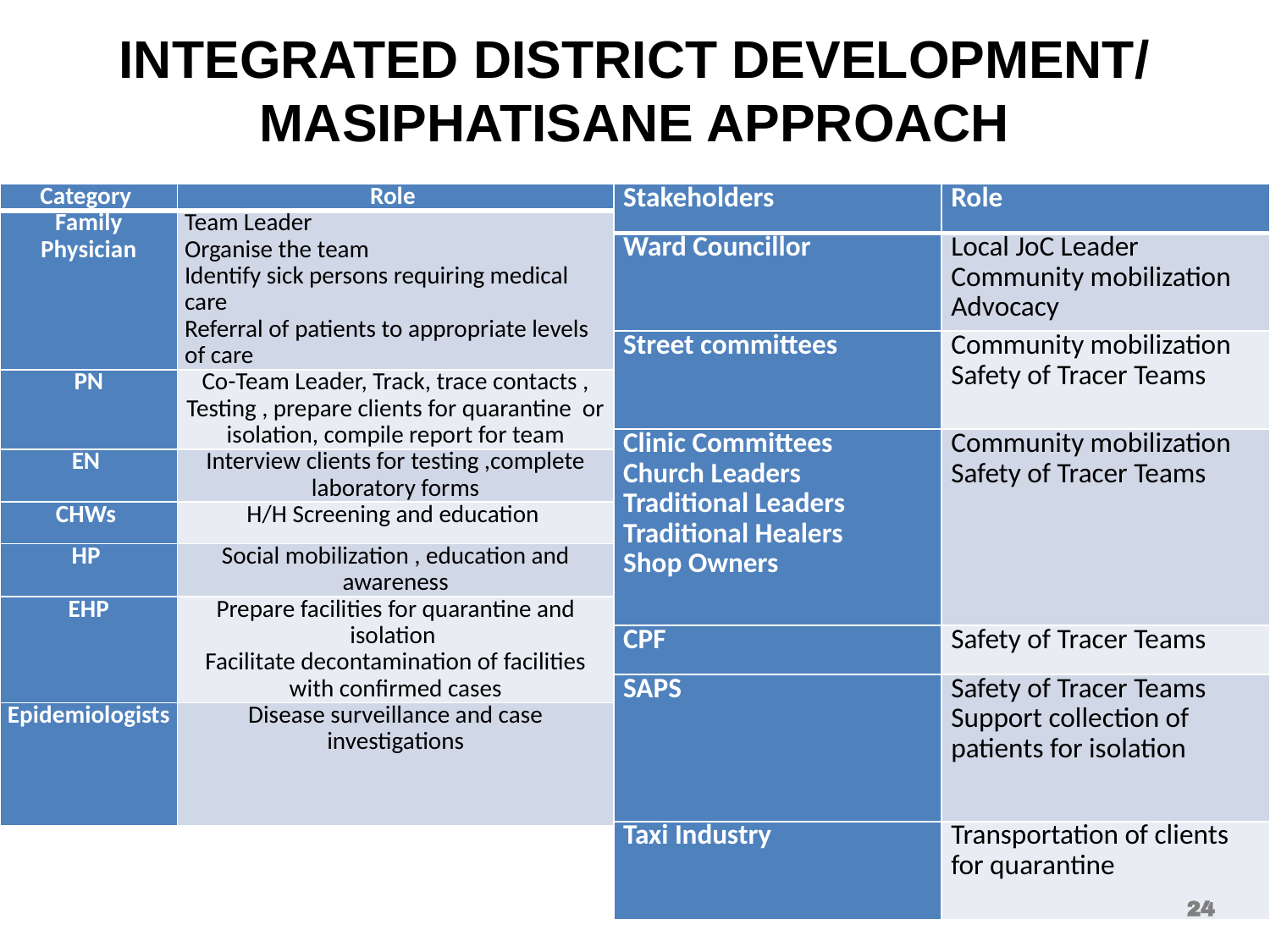

# INTEGRATED DISTRICT DEVELOPMENT/ MASIPHATISANE APPROACH
| Stakeholders | Role |
| --- | --- |
| Ward Councillor | Local JoC Leader Community mobilization Advocacy |
| Street committees | Community mobilization Safety of Tracer Teams |
| Clinic Committees Church Leaders Traditional Leaders Traditional Healers Shop Owners | Community mobilization Safety of Tracer Teams |
| CPF | Safety of Tracer Teams |
| SAPS | Safety of Tracer Teams Support collection of patients for isolation |
| Taxi Industry | Transportation of clients for quarantine |
| Category | Role |
| --- | --- |
| Family Physician | Team Leader Organise the team Identify sick persons requiring medical care Referral of patients to appropriate levels of care |
| PN | Co-Team Leader, Track, trace contacts , Testing , prepare clients for quarantine or isolation, compile report for team |
| EN | Interview clients for testing ,complete laboratory forms |
| CHWs | H/H Screening and education |
| HP | Social mobilization , education and awareness |
| EHP | Prepare facilities for quarantine and isolation Facilitate decontamination of facilities with confirmed cases |
| Epidemiologists | Disease surveillance and case investigations |

4
24